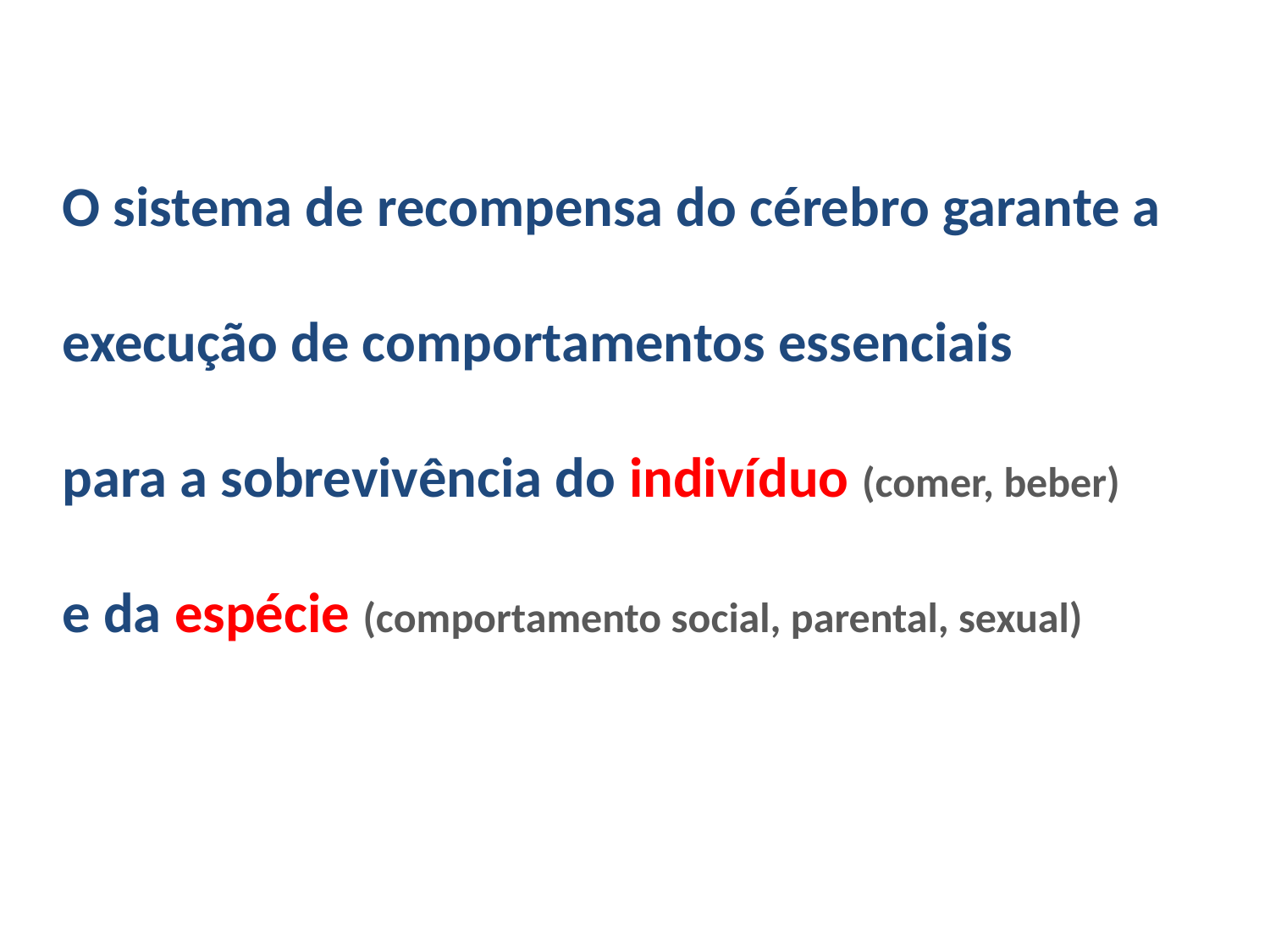

O sistema de recompensa do cérebro garante a
execução de comportamentos essenciais
para a sobrevivência do indivíduo (comer, beber)
e da espécie (comportamento social, parental, sexual)